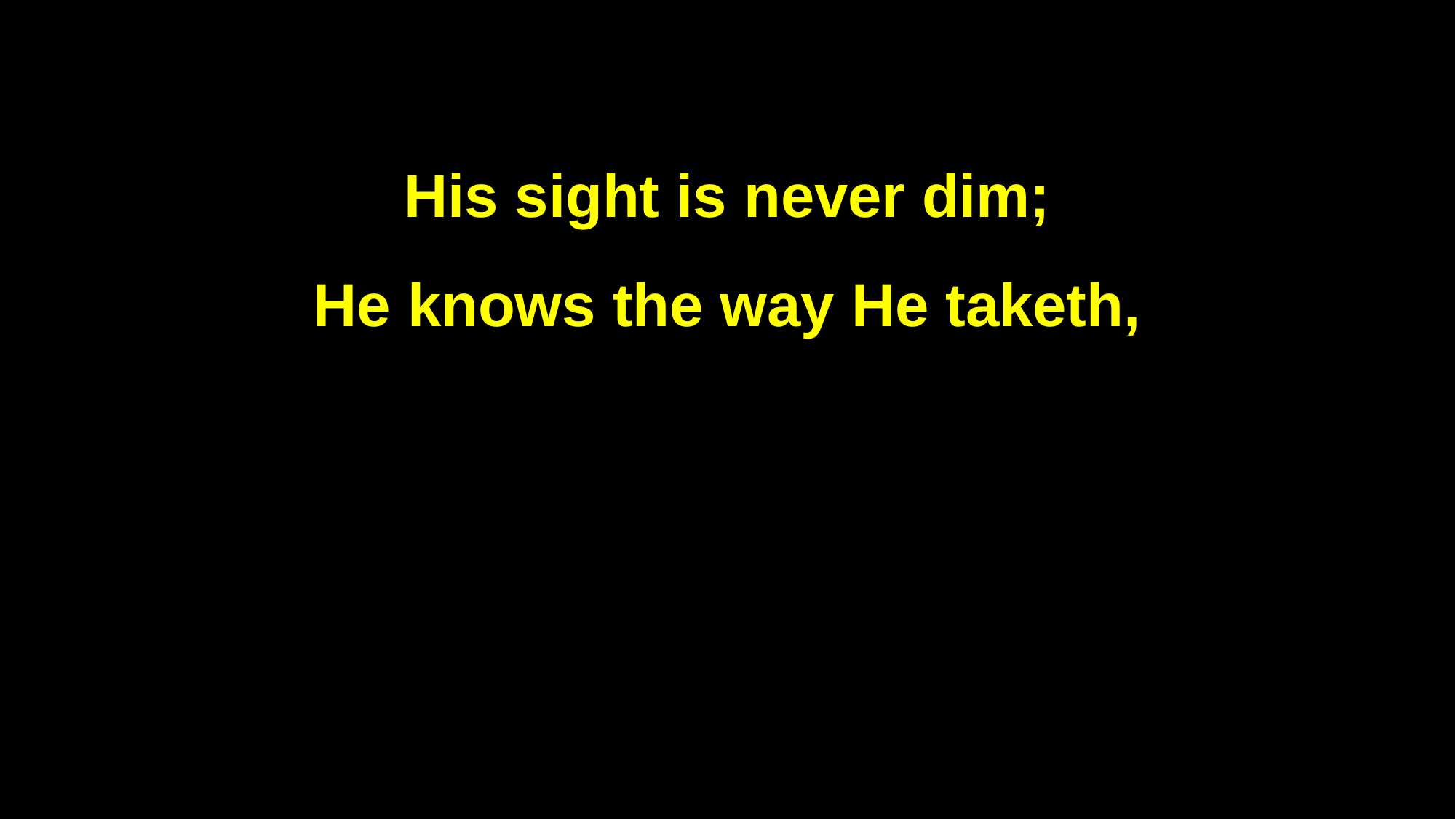

His sight is never dim;
He knows the way He taketh,